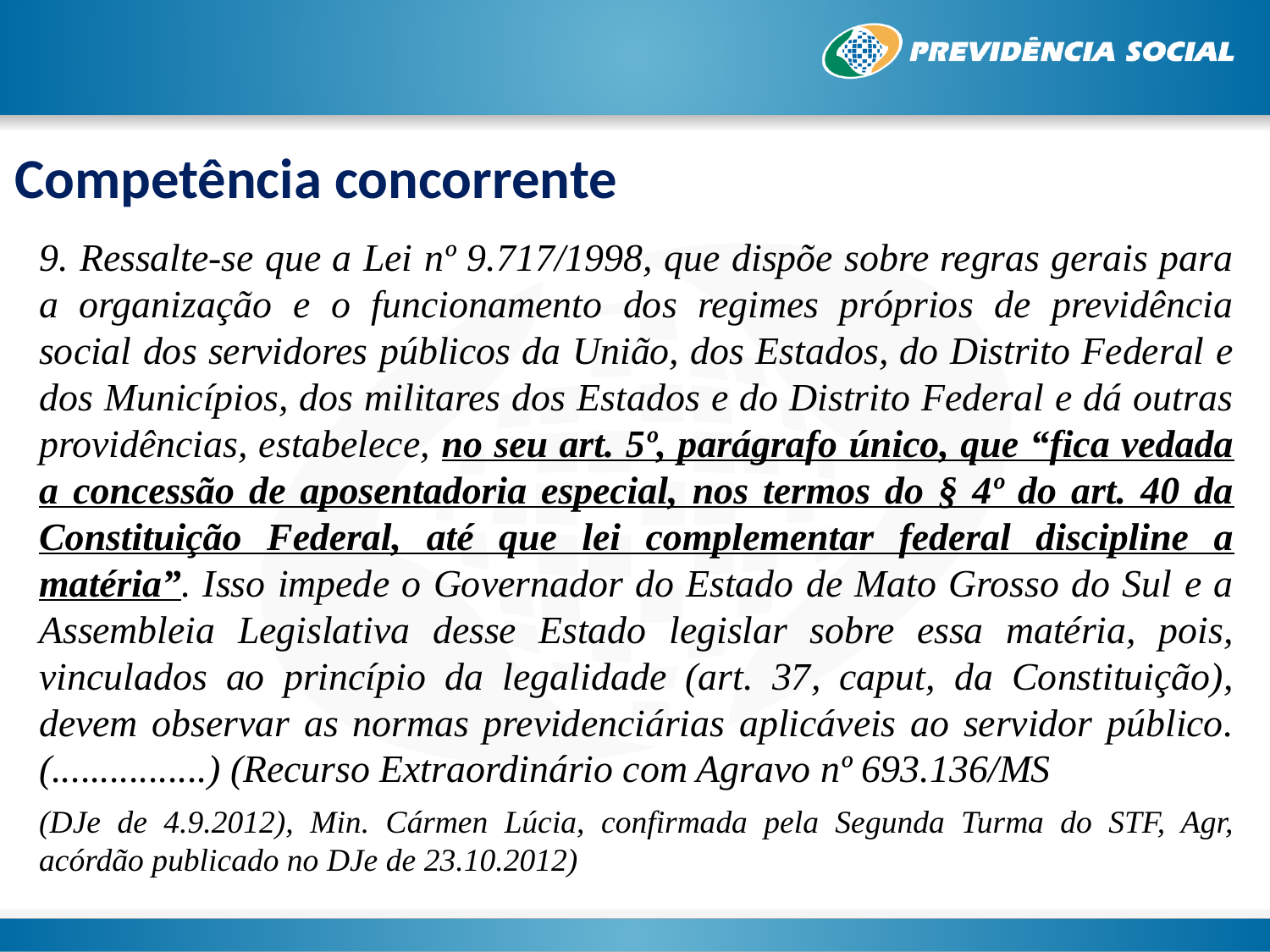

Competência concorrente
9. Ressalte-se que a Lei nº 9.717/1998, que dispõe sobre regras gerais para a organização e o funcionamento dos regimes próprios de previdência social dos servidores públicos da União, dos Estados, do Distrito Federal e dos Municípios, dos militares dos Estados e do Distrito Federal e dá outras providências, estabelece, no seu art. 5º, parágrafo único, que “fica vedada a concessão de aposentadoria especial, nos termos do § 4º do art. 40 da Constituição Federal, até que lei complementar federal discipline a matéria”. Isso impede o Governador do Estado de Mato Grosso do Sul e a Assembleia Legislativa desse Estado legislar sobre essa matéria, pois, vinculados ao princípio da legalidade (art. 37, caput, da Constituição), devem observar as normas previdenciárias aplicáveis ao servidor público. (................) (Recurso Extraordinário com Agravo nº 693.136/MS
(DJe de 4.9.2012), Min. Cármen Lúcia, confirmada pela Segunda Turma do STF, Agr, acórdão publicado no DJe de 23.10.2012)